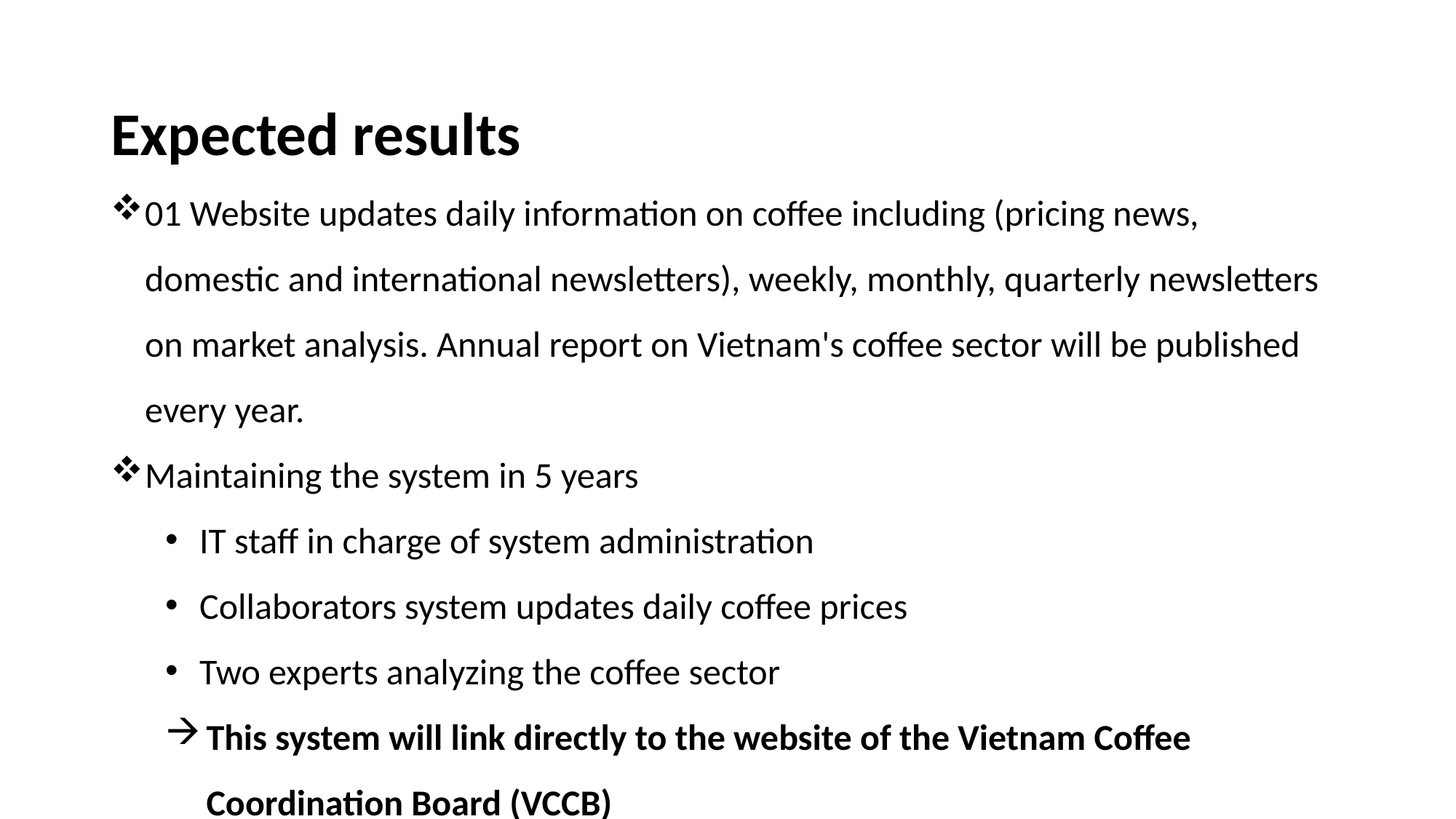

Expected results
01 Website updates daily information on coffee including (pricing news, domestic and international newsletters), weekly, monthly, quarterly newsletters on market analysis. Annual report on Vietnam's coffee sector will be published every year.
Maintaining the system in 5 years
IT staff in charge of system administration
Collaborators system updates daily coffee prices
Two experts analyzing the coffee sector
This system will link directly to the website of the Vietnam Coffee Coordination Board (VCCB)